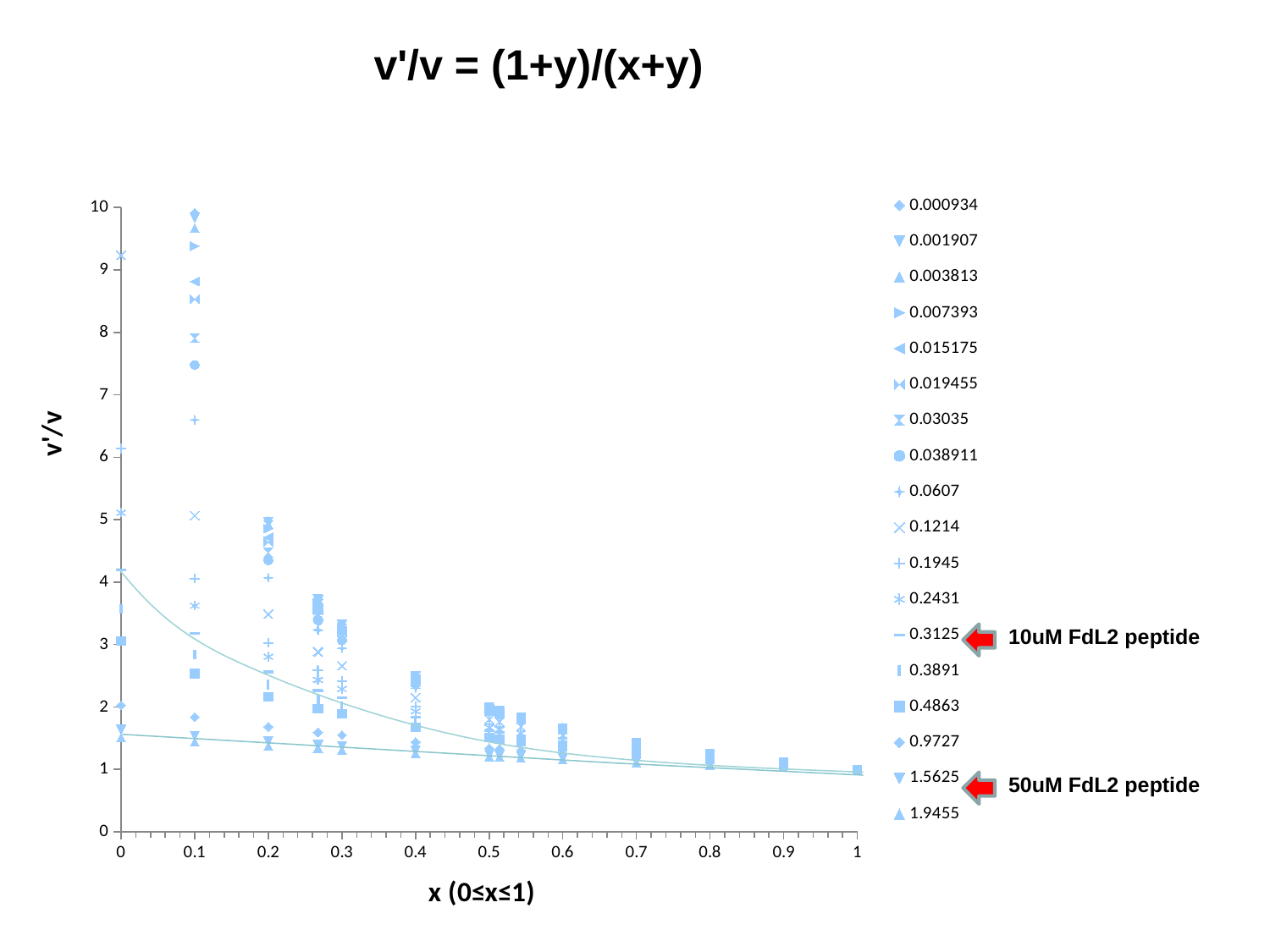

v'/v = (1+y)/(x+y)

### Chart

| Category |  |  |  |  |  |  |  |  |  |  |  |  |  |  |  |  |  |  |
|---|---|---|---|---|---|---|---|---|---|---|---|---|---|---|---|---|---|---|
10uM FdL2 peptide

50uM FdL2 peptide